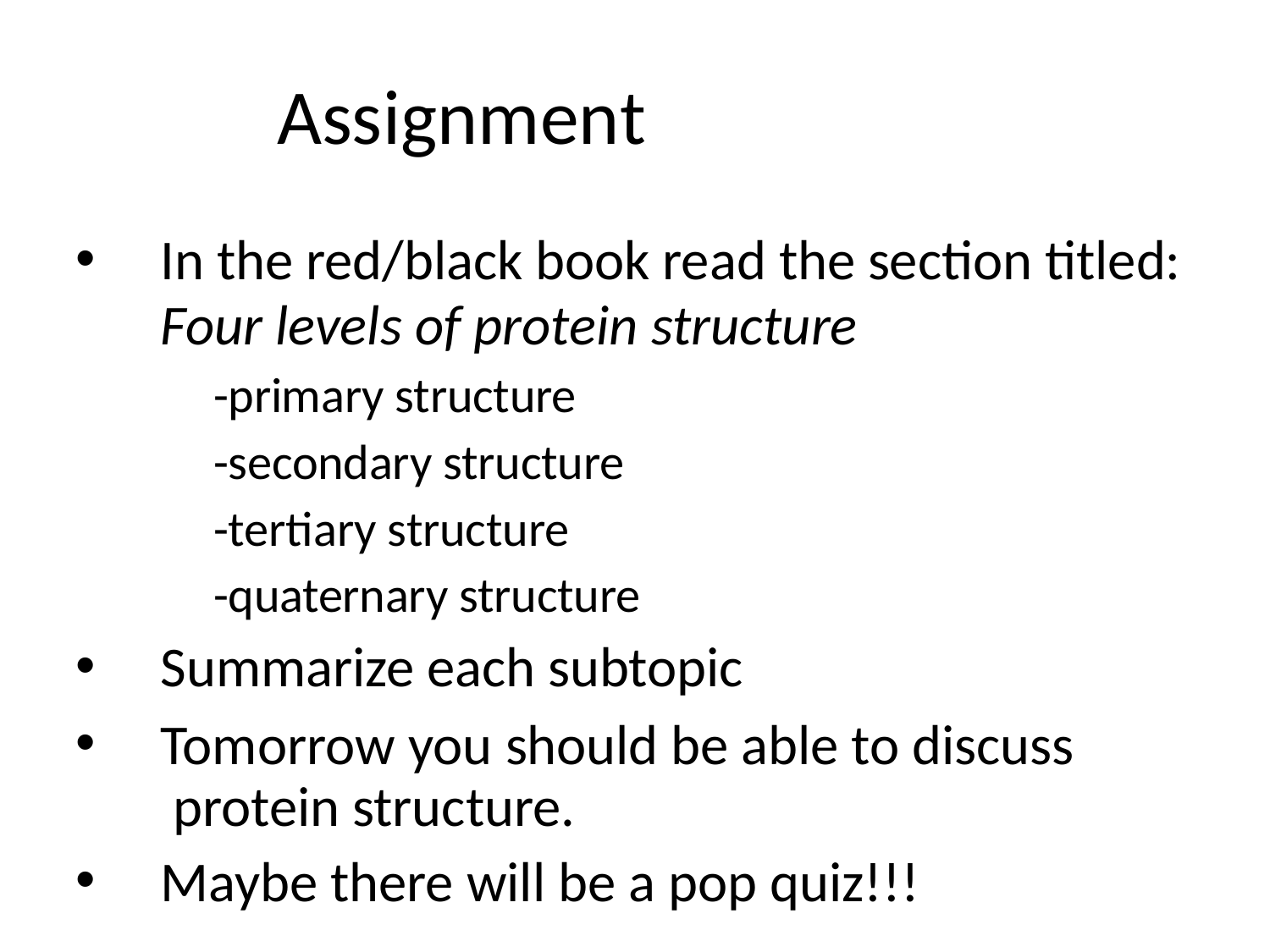

# Assignment
In the red/black book read the section titled:
Four levels of protein structure
-primary structure
-secondary structure
-tertiary structure
-quaternary structure
Summarize each subtopic
Tomorrow you should be able to discuss  protein structure.
Maybe there will be a pop quiz!!!